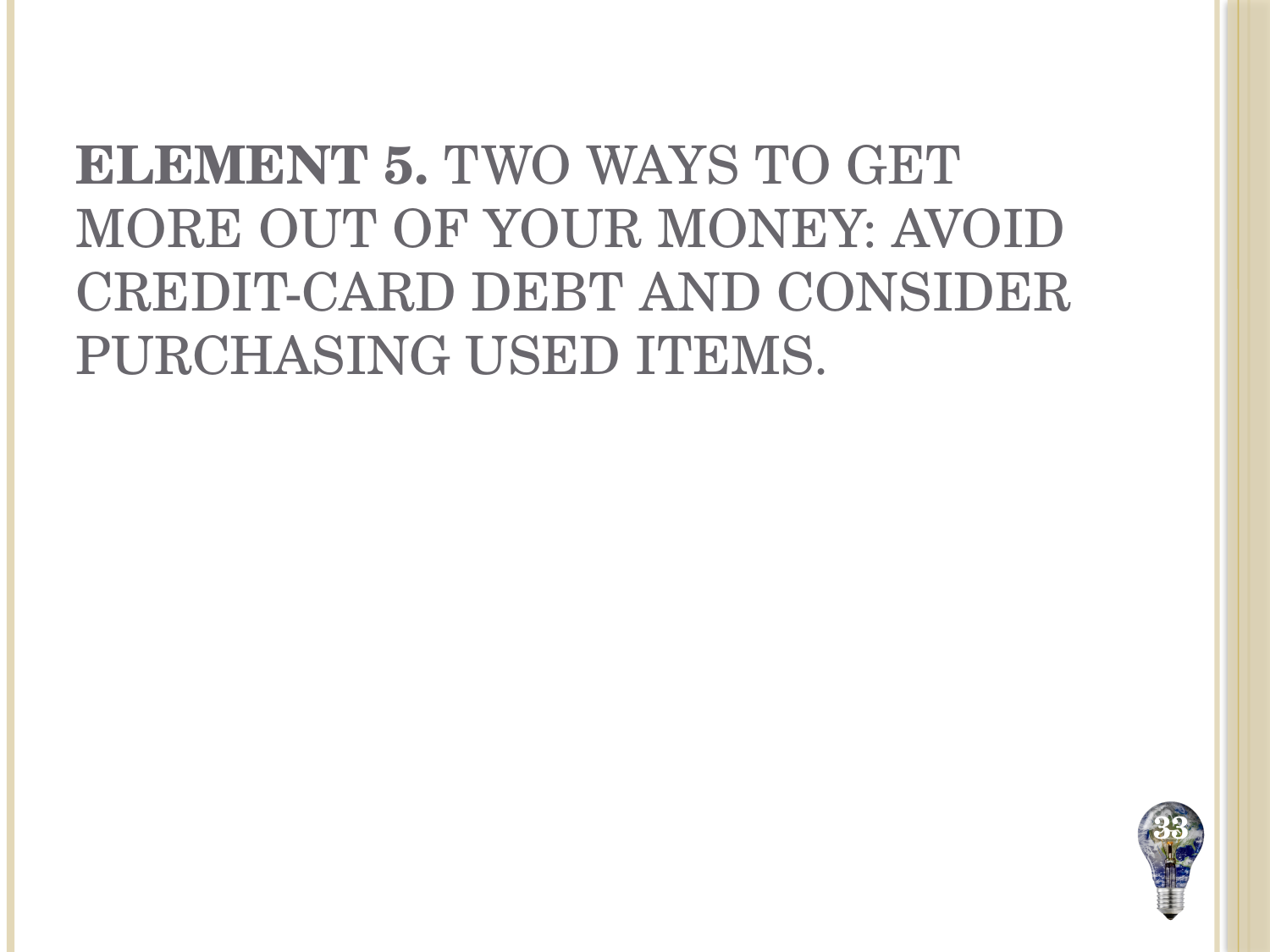

# Element 5. Two ways to get more out of your money: avoid credit-card debt and consider purchasing used items.

33